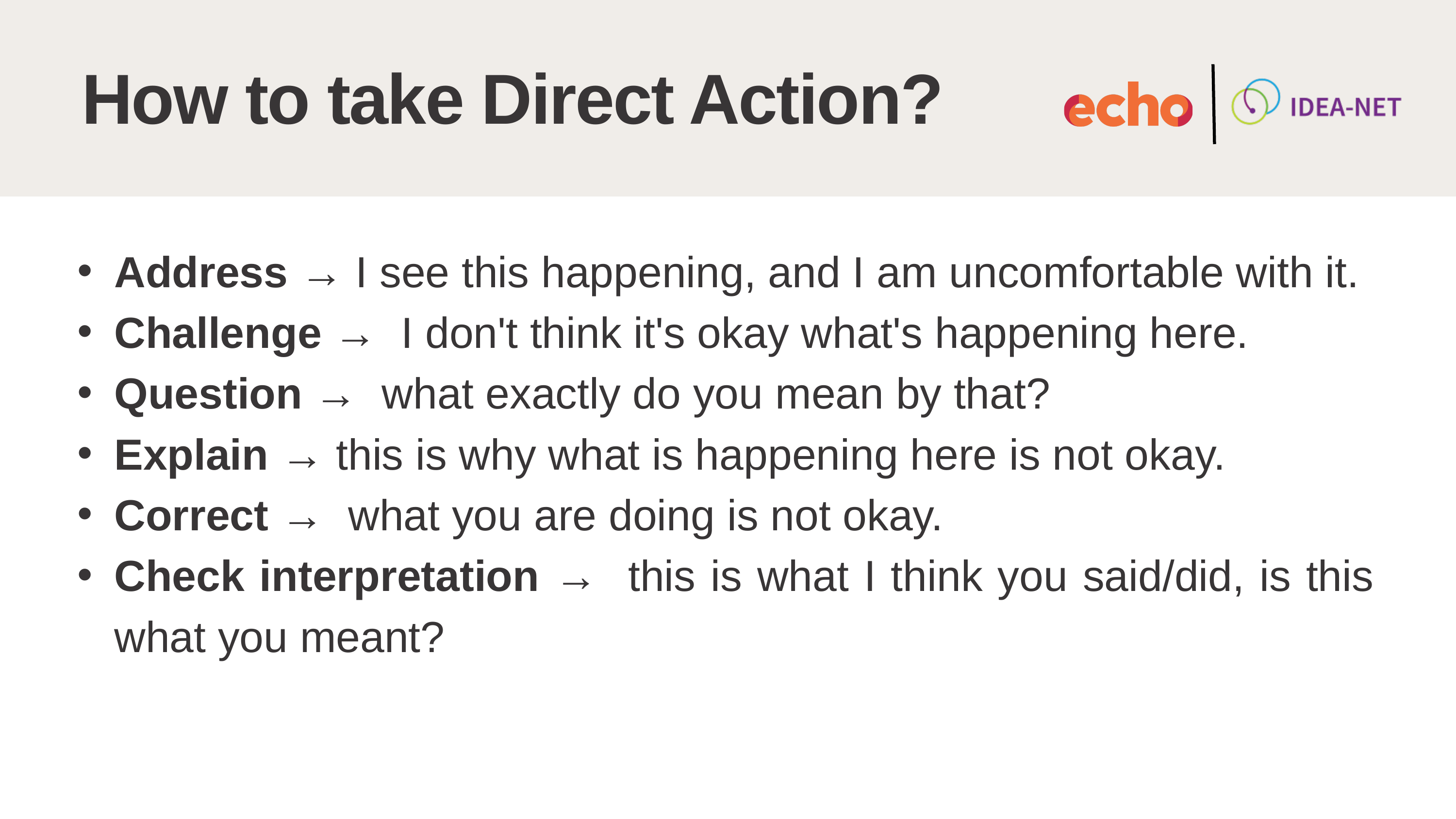

How to take Direct Action?

Address → I see this happening, and I am uncomfortable with it.
Challenge →  I don't think it's okay what's happening here.
Question →  what exactly do you mean by that?
Explain → this is why what is happening here is not okay.
Correct →  what you are doing is not okay.
Check interpretation →  this is what I think you said/did, is this what you meant?